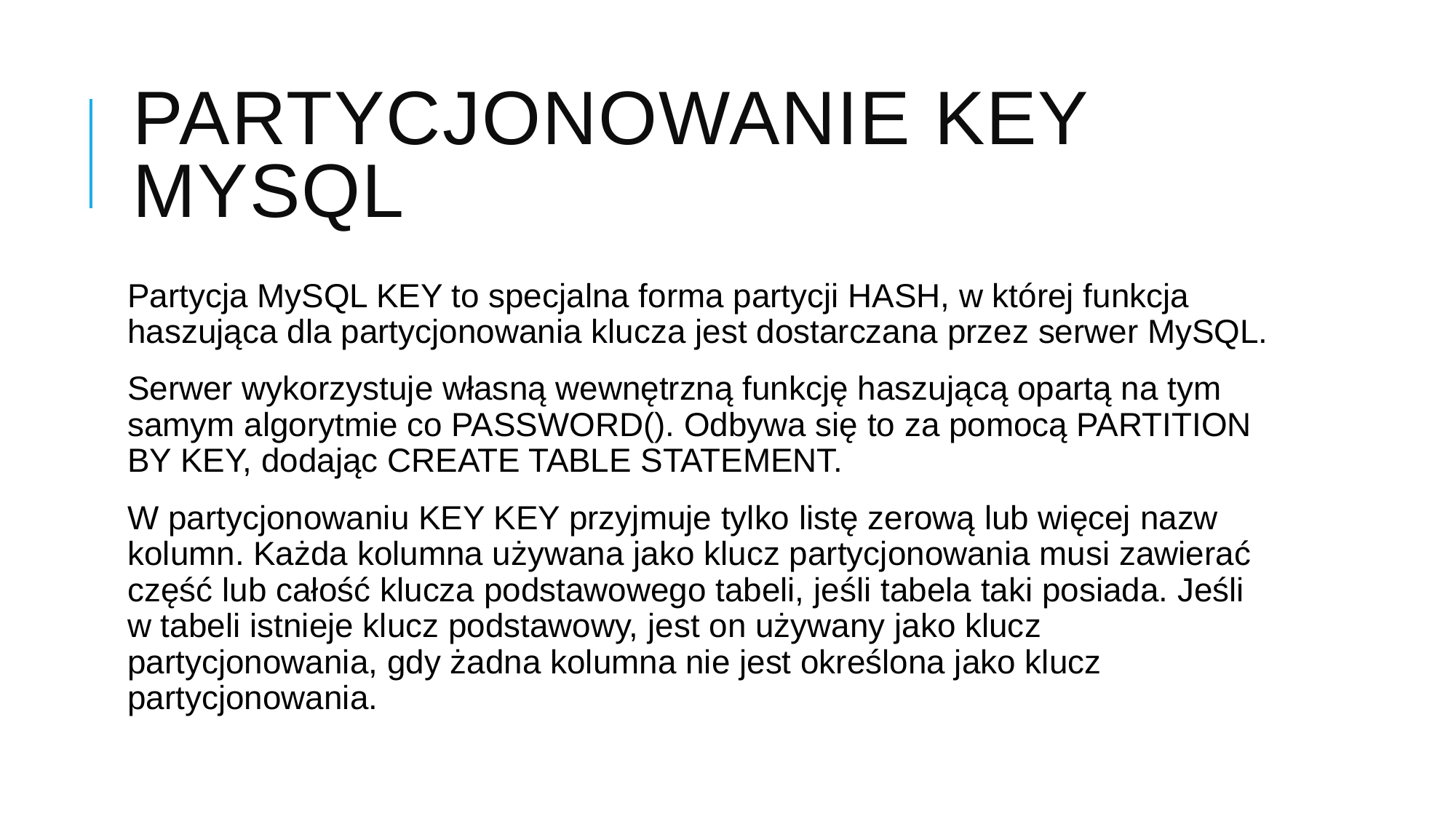

# Partycjonowanie KEY MySQL
Partycja MySQL KEY to specjalna forma partycji HASH, w której funkcja haszująca dla partycjonowania klucza jest dostarczana przez serwer MySQL.
Serwer wykorzystuje własną wewnętrzną funkcję haszującą opartą na tym samym algorytmie co PASSWORD(). Odbywa się to za pomocą PARTITION BY KEY, dodając CREATE TABLE STATEMENT.
W partycjonowaniu KEY KEY przyjmuje tylko listę zerową lub więcej nazw kolumn. Każda kolumna używana jako klucz partycjonowania musi zawierać część lub całość klucza podstawowego tabeli, jeśli tabela taki posiada. Jeśli w tabeli istnieje klucz podstawowy, jest on używany jako klucz partycjonowania, gdy żadna kolumna nie jest określona jako klucz partycjonowania.